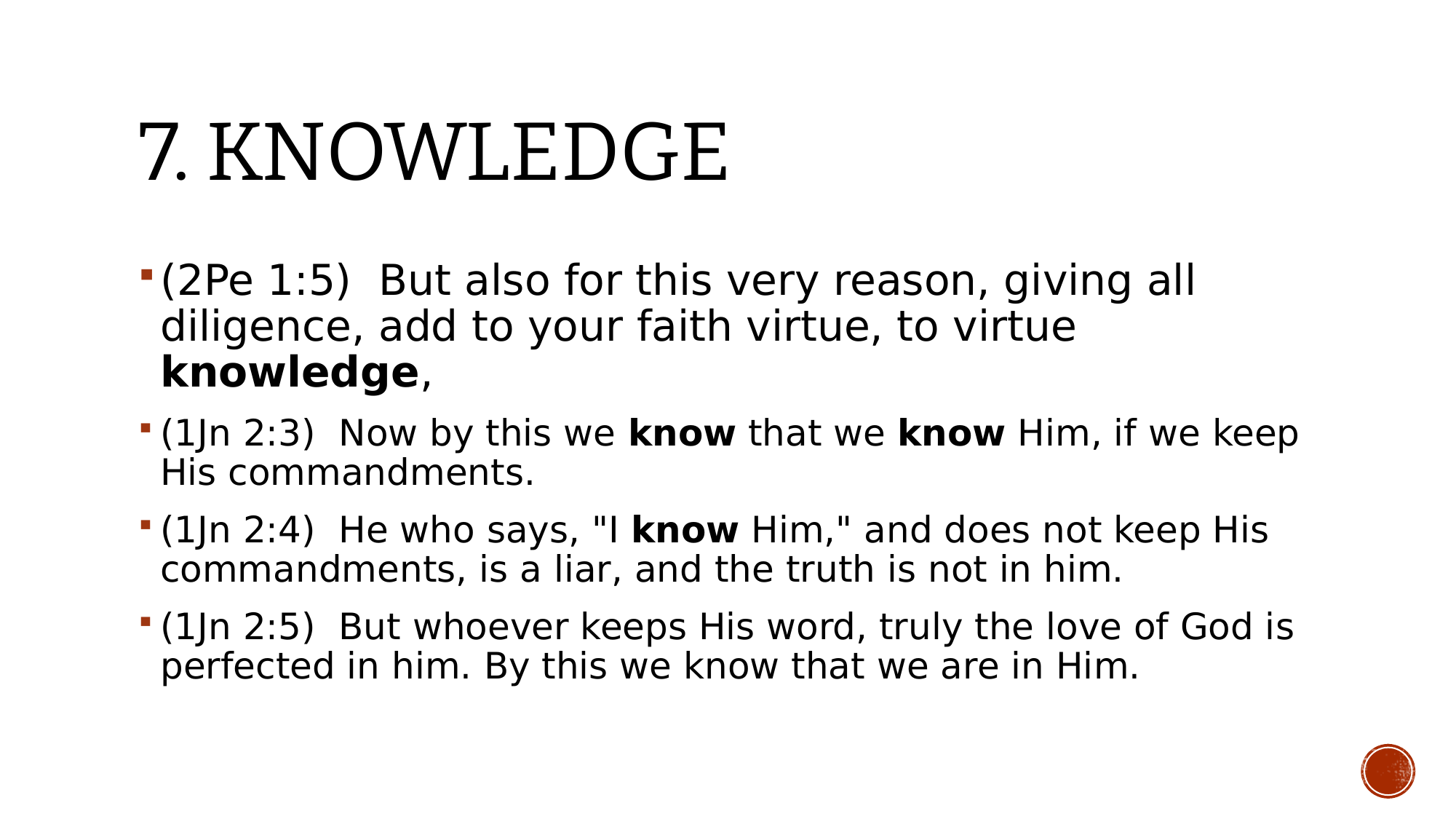

# 7. knowledge
(2Pe 1:5)  But also for this very reason, giving all diligence, add to your faith virtue, to virtue knowledge,
(1Jn 2:3)  Now by this we know that we know Him, if we keep His commandments.
(1Jn 2:4)  He who says, "I know Him," and does not keep His commandments, is a liar, and the truth is not in him.
(1Jn 2:5)  But whoever keeps His word, truly the love of God is perfected in him. By this we know that we are in Him.